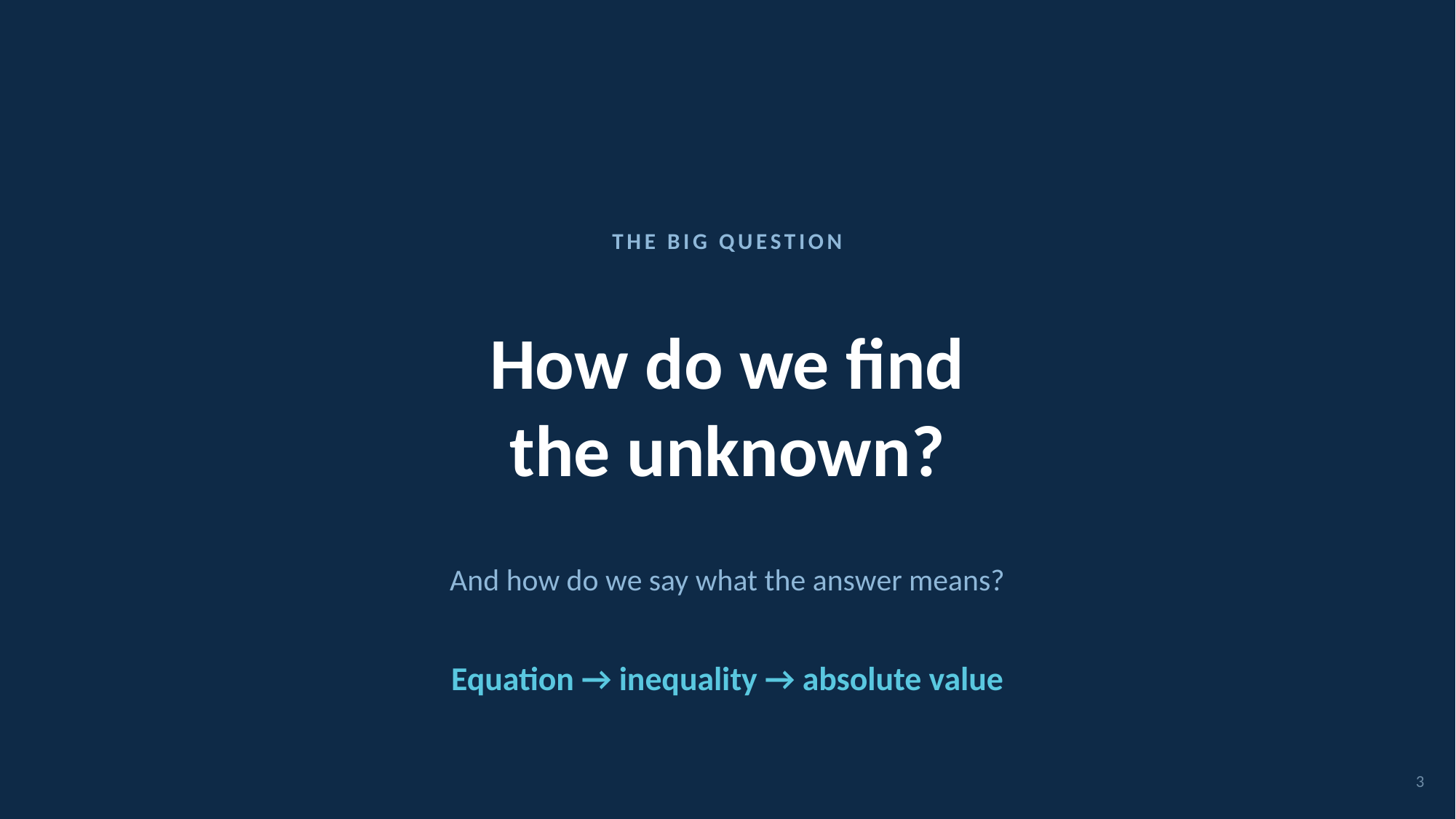

THE BIG QUESTION
How do we find
the unknown?
And how do we say what the answer means?
Equation → inequality → absolute value
3